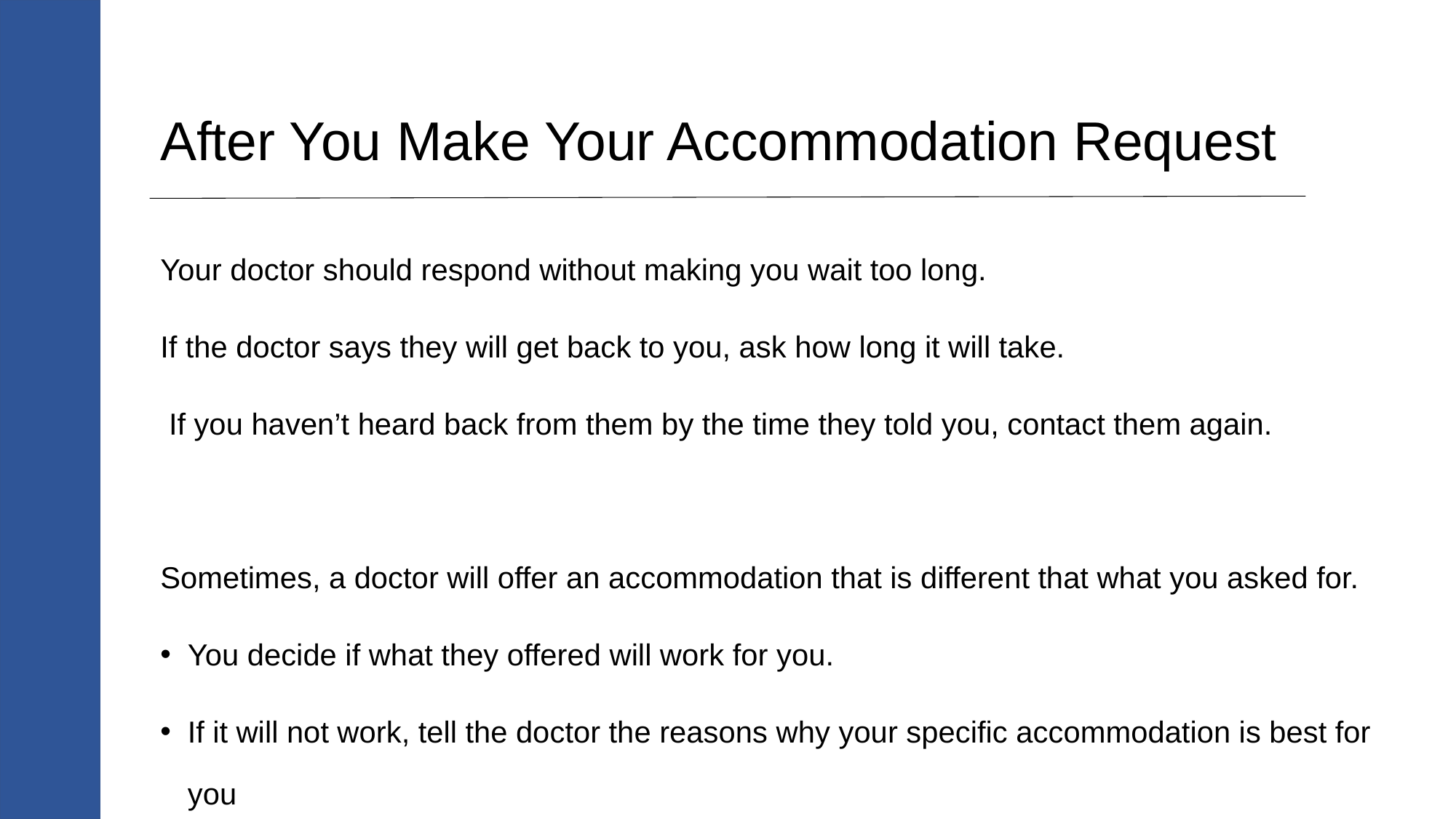

# After You Make Your Accommodation Request
Your doctor should respond without making you wait too long.
If the doctor says they will get back to you, ask how long it will take.
 If you haven’t heard back from them by the time they told you, contact them again.

Sometimes, a doctor will offer an accommodation that is different that what you asked for.
You decide if what they offered will work for you.
If it will not work, tell the doctor the reasons why your specific accommodation is best for you